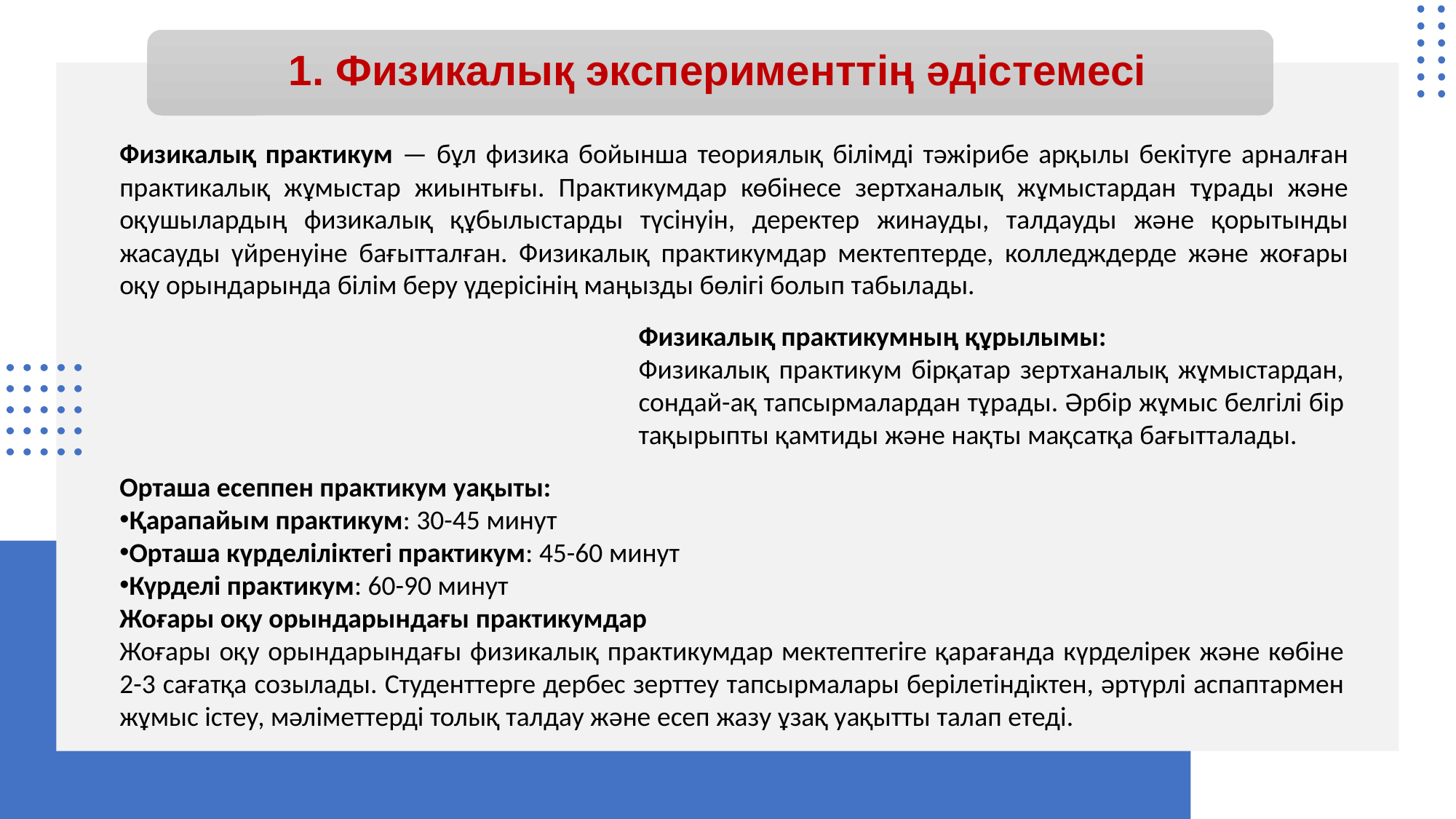

# 1. Физикалық эксперименттің әдістемесі

Физикалық практикум — бұл физика бойынша теориялық білімді тәжірибе арқылы бекітуге арналған практикалық жұмыстар жиынтығы. Практикумдар көбінесе зертханалық жұмыстардан тұрады және оқушылардың физикалық құбылыстарды түсінуін, деректер жинауды, талдауды және қорытынды жасауды үйренуіне бағытталған. Физикалық практикумдар мектептерде, колледждерде және жоғары оқу орындарында білім беру үдерісінің маңызды бөлігі болып табылады.
Физикалық практикумның құрылымы:
Физикалық практикум бірқатар зертханалық жұмыстардан, сондай-ақ тапсырмалардан тұрады. Әрбір жұмыс белгілі бір тақырыпты қамтиды және нақты мақсатқа бағытталады.

Орташа есеппен практикум уақыты:
Қарапайым практикум: 30-45 минут
Орташа күрделіліктегі практикум: 45-60 минут
Күрделі практикум: 60-90 минут
Жоғары оқу орындарындағы практикумдар
Жоғары оқу орындарындағы физикалық практикумдар мектептегіге қарағанда күрделірек және көбіне 2-3 сағатқа созылады. Студенттерге дербес зерттеу тапсырмалары берілетіндіктен, әртүрлі аспаптармен жұмыс істеу, мәліметтерді толық талдау және есеп жазу ұзақ уақытты талап етеді.